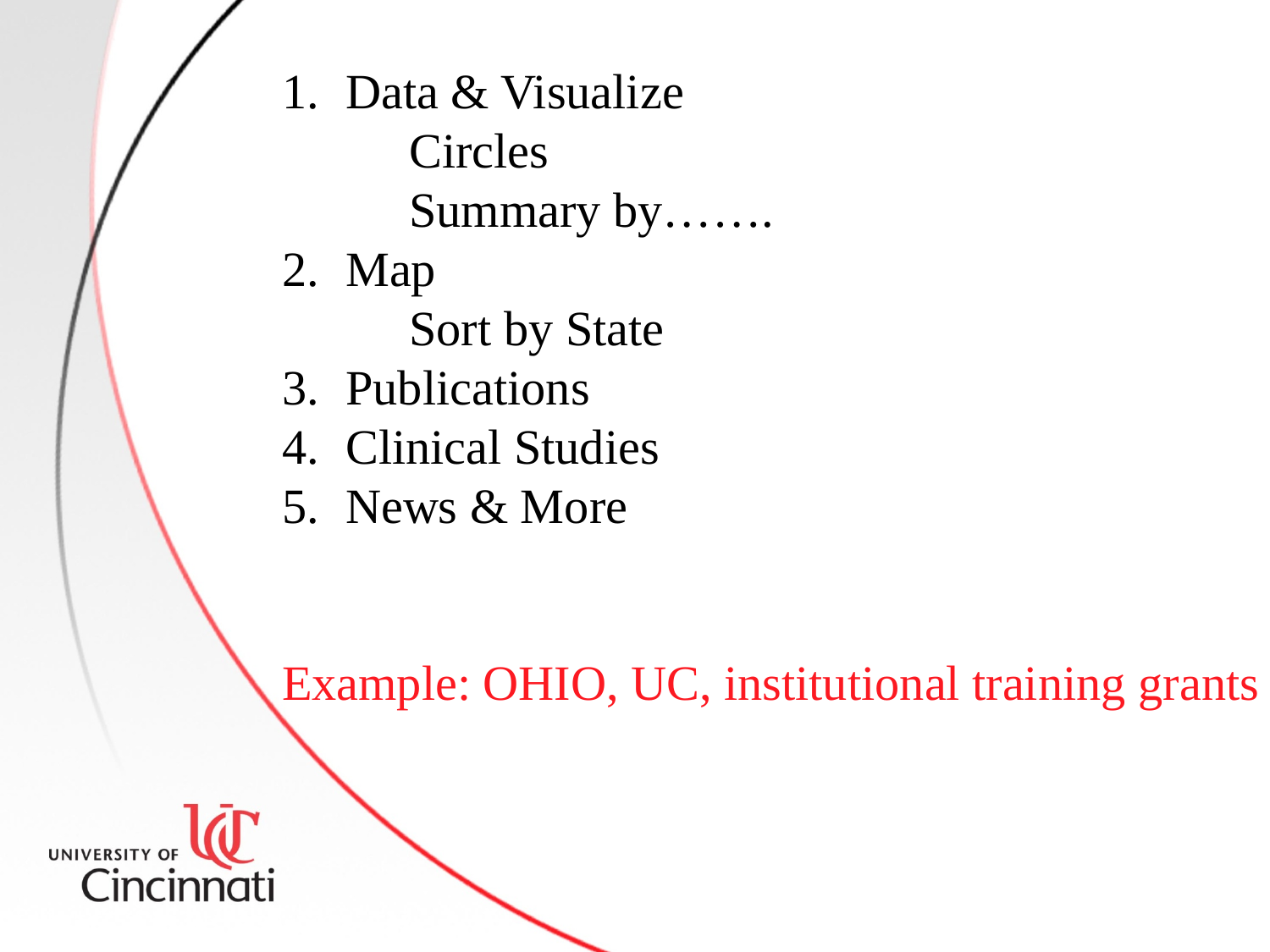

Data & Visualize
Circles
Summary by…….
Map
	Sort by State
Publications
Clinical Studies
News & More

Example: OHIO, UC, institutional training grants